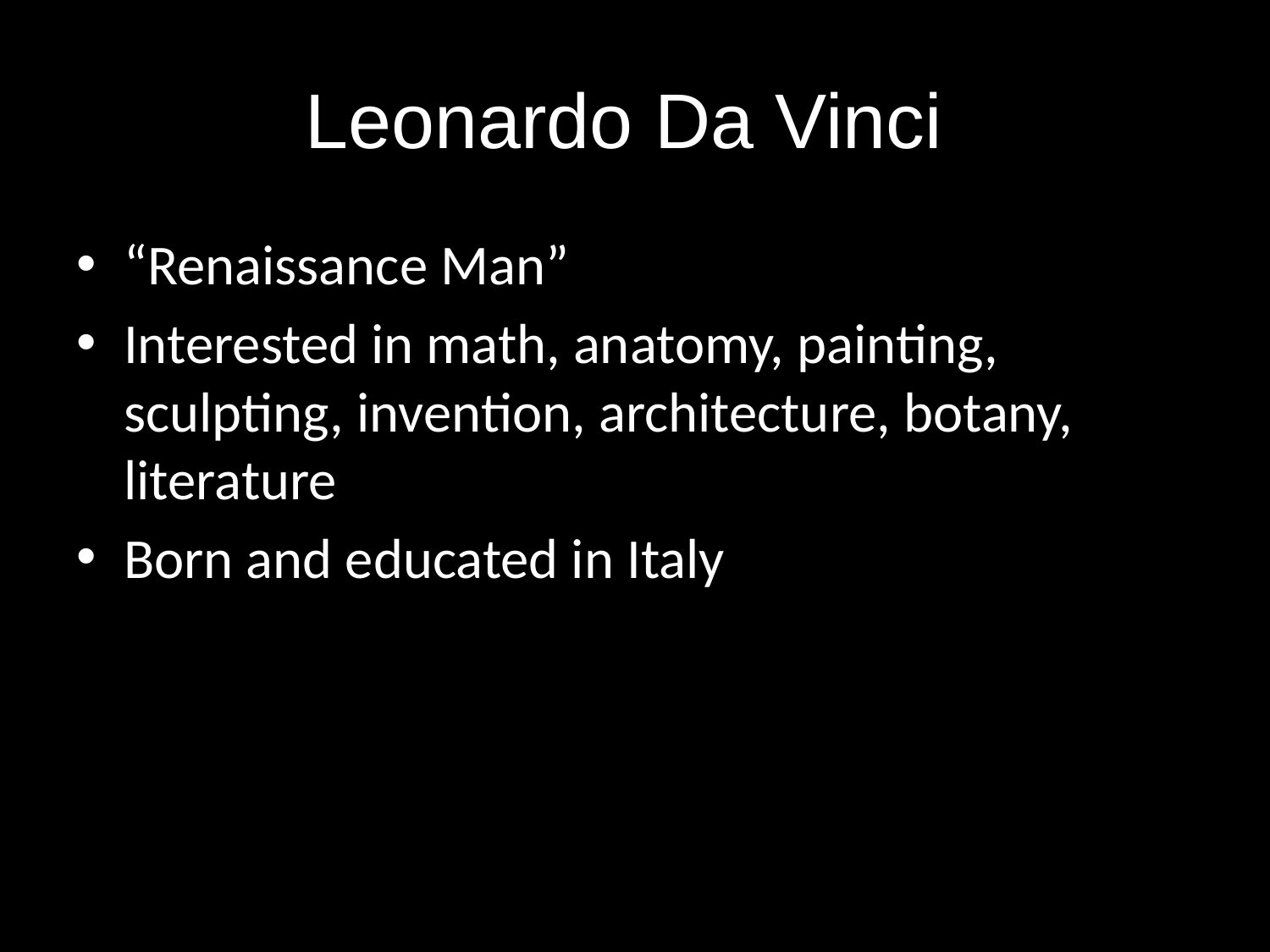

# Leonardo Da Vinci
“Renaissance Man”
Interested in math, anatomy, painting, sculpting, invention, architecture, botany, literature
Born and educated in Italy